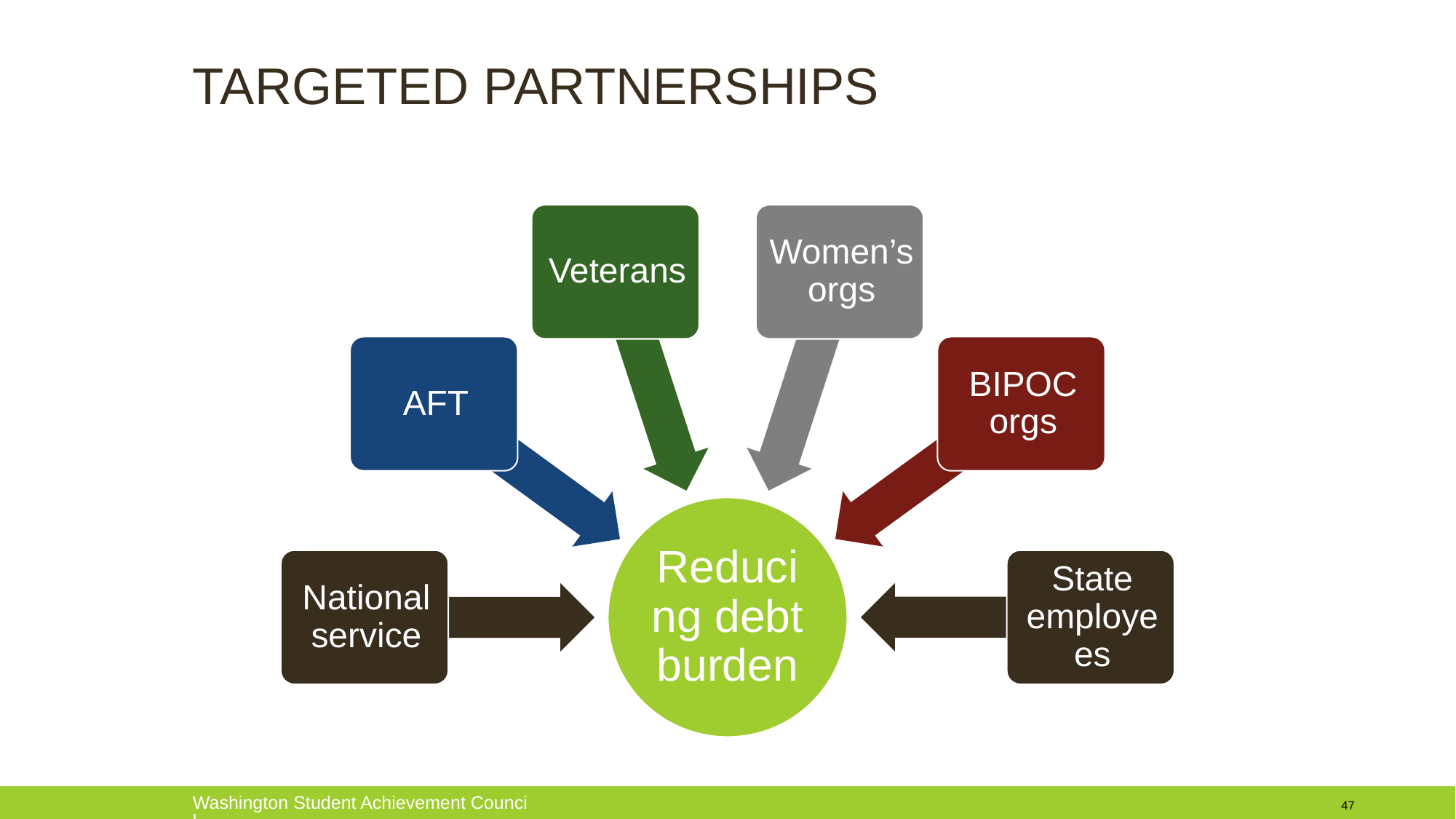

# Targeted partnerships
Reducing debt burden
National service
AFT
Veterans
Women’s orgs
BIPOC orgs
State employees
Washington Student Achievement Council
47